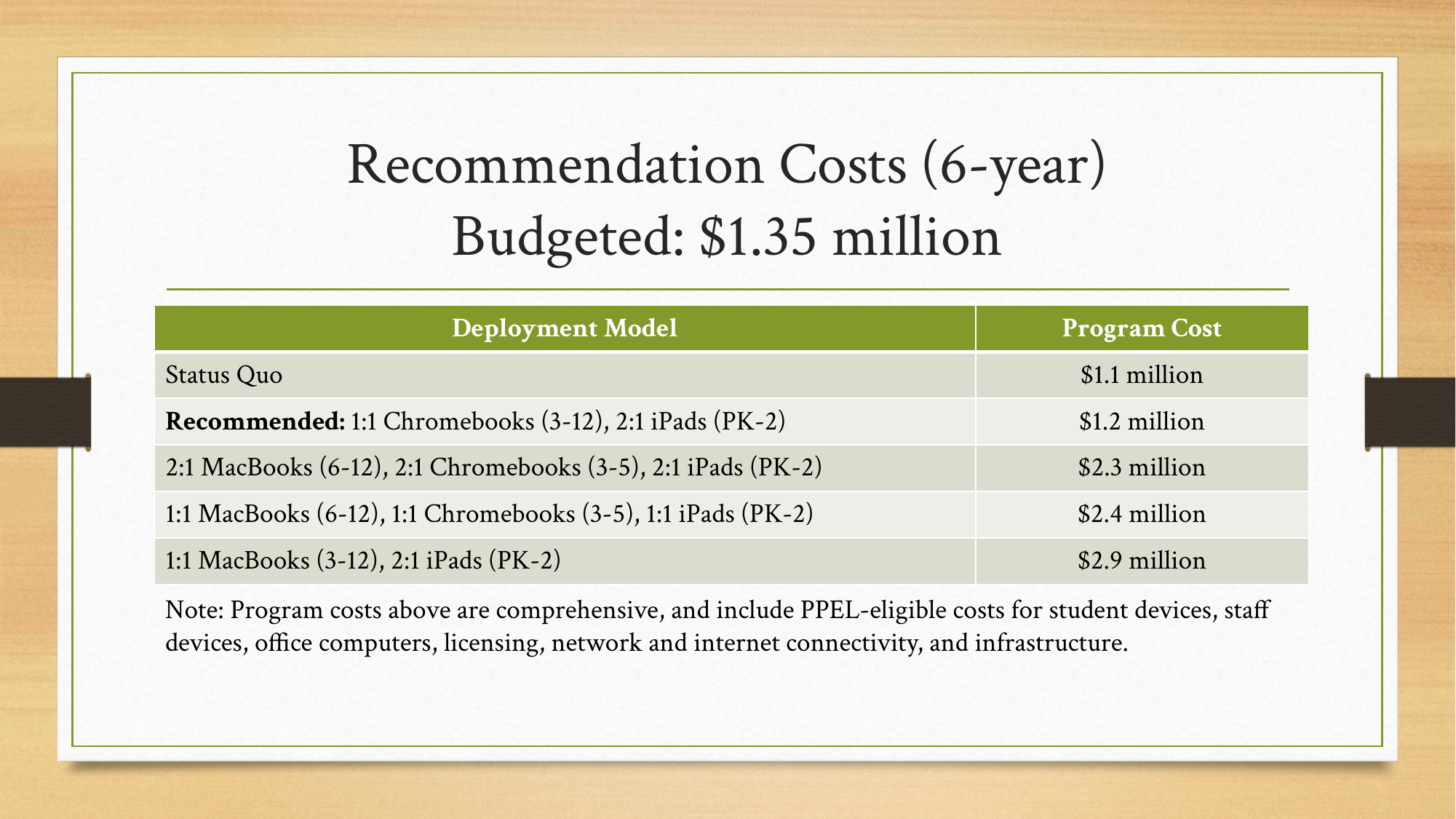

# Recommendation Costs (6-year) Budgeted: $1.35 million
| Deployment Model | Program Cost |
| --- | --- |
| Status Quo | $1.1 million |
| Recommended: 1:1 Chromebooks (3-12), 2:1 iPads (PK-2) | $1.2 million |
| 2:1 MacBooks (6-12), 2:1 Chromebooks (3-5), 2:1 iPads (PK-2) | $2.3 million |
| 1:1 MacBooks (6-12), 1:1 Chromebooks (3-5), 1:1 iPads (PK-2) | $2.4 million |
| 1:1 MacBooks (3-12), 2:1 iPads (PK-2) | $2.9 million |
Note: Program costs above are comprehensive, and include PPEL-eligible costs for student devices, staff devices, office computers, licensing, network and internet connectivity, and infrastructure.